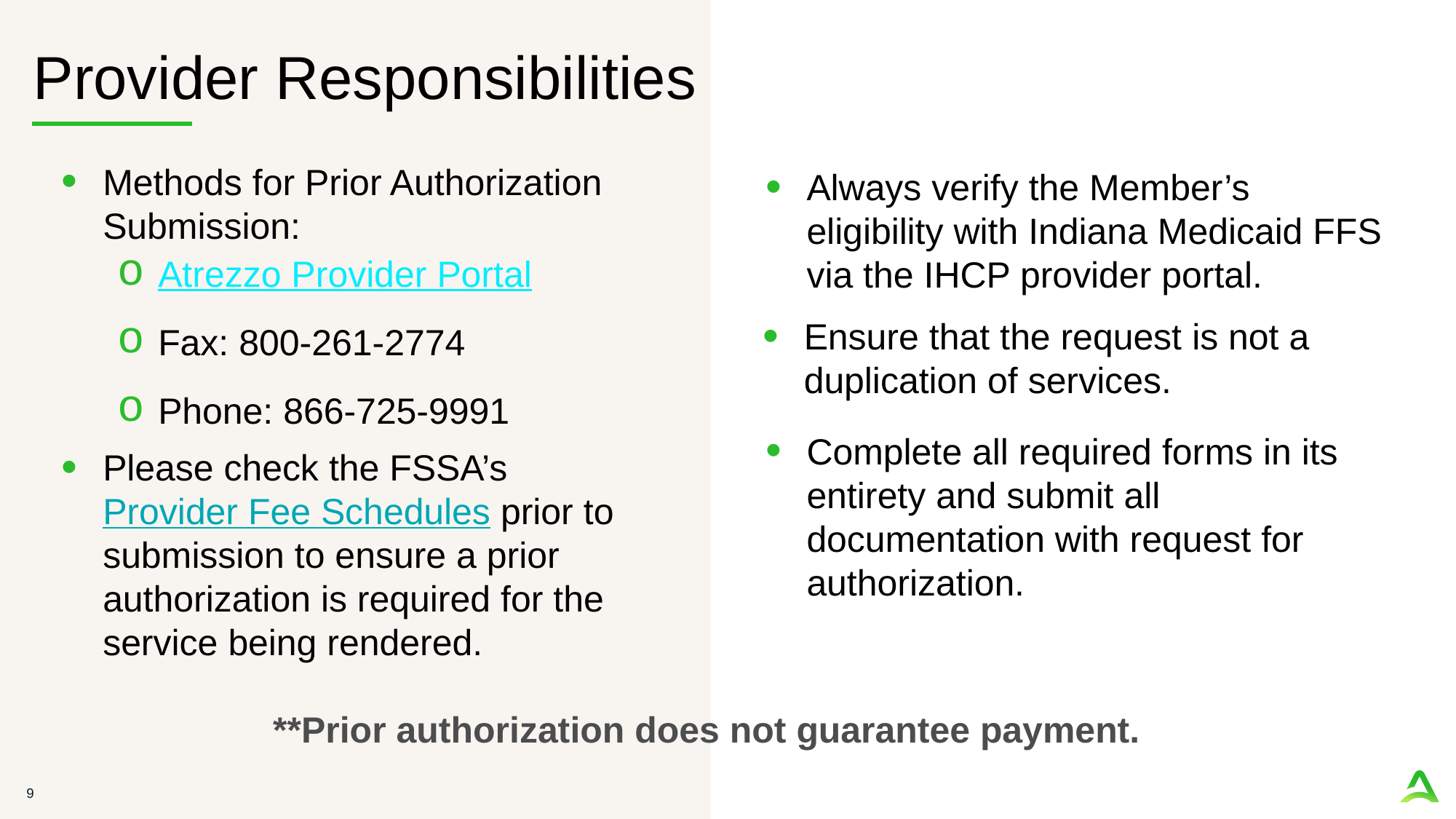

# Provider Responsibilities
Methods for Prior Authorization Submission:
Atrezzo Provider Portal
Fax: 800-261-2774
Phone: 866-725-9991
Please check the FSSA’s Provider Fee Schedules prior to submission to ensure a prior authorization is required for the service being rendered.
Always verify the Member’s eligibility with Indiana Medicaid FFS via the IHCP provider portal.
Ensure that the request is not a duplication of services.
Complete all required forms in its entirety and submit all documentation with request for authorization.

**Prior authorization does not guarantee payment.